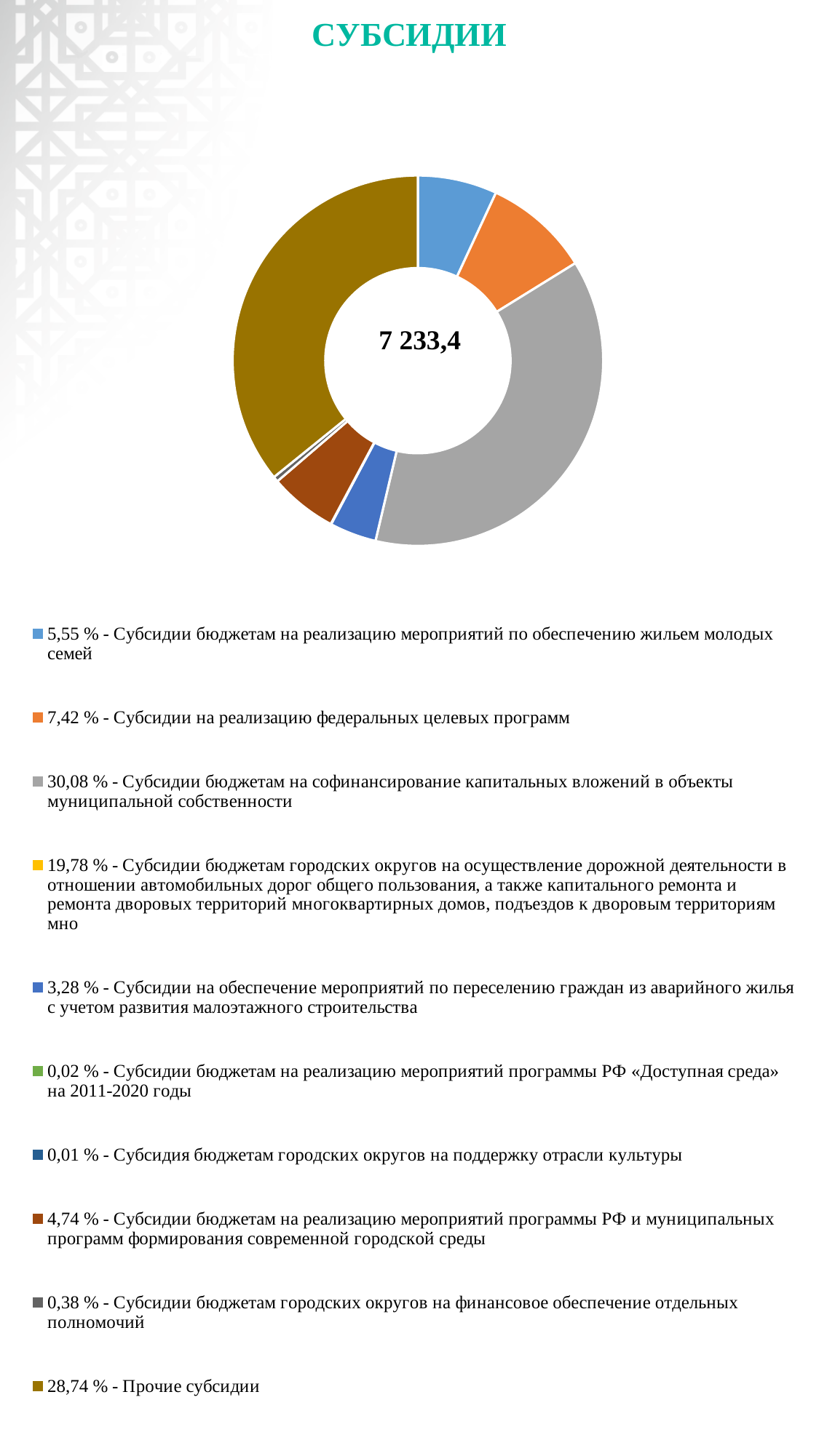

# СУБСИДИИ

### Chart

| Category | Столбец1 |
|---|---|
| 5,55 % - Субсидии бюджетам на реализацию мероприятий по обеспечению жильем молодых семей | 401.9 |
| 7,42 % - Субсидии на реализацию федеральных целевых программ | 536.4 |
| 30,08 % - Субсидии бюджетам на софинансирование капитальных вложений в объекты муниципальной собственности | 2176.3 |
| 19,78 % - Субсидии бюджетам городских округов на осуществление дорожной деятельности в отношении автомобильных дорог общего пользования, а также капитального ремонта и ремонта дворовых территорий многоквартирных домов, подъездов к дворовым территориям мно | 0.0 |
| 3,28 % - Субсидии на обеспечение мероприятий по переселению граждан из аварийного жилья с учетом развития малоэтажного строительства | 236.8 |
| 0,02 % - Субсидии бюджетам на реализацию мероприятий программы РФ «Доступная среда» на 2011-2020 годы | 1.6 |
| 0,01 % - Субсидия бюджетам городских округов на поддержку отрасли культуры | 0.8 |
| 4,74 % - Субсидии бюджетам на реализацию мероприятий программы РФ и муниципальных программ формирования современной городской среды | 342.8 |
| 0,38 % - Субсидии бюджетам городских округов на финансовое обеспечение отдельных полномочий | 27.0 |
| 28,74 % - Прочие субсидии | 2078.6 |
7 233,4